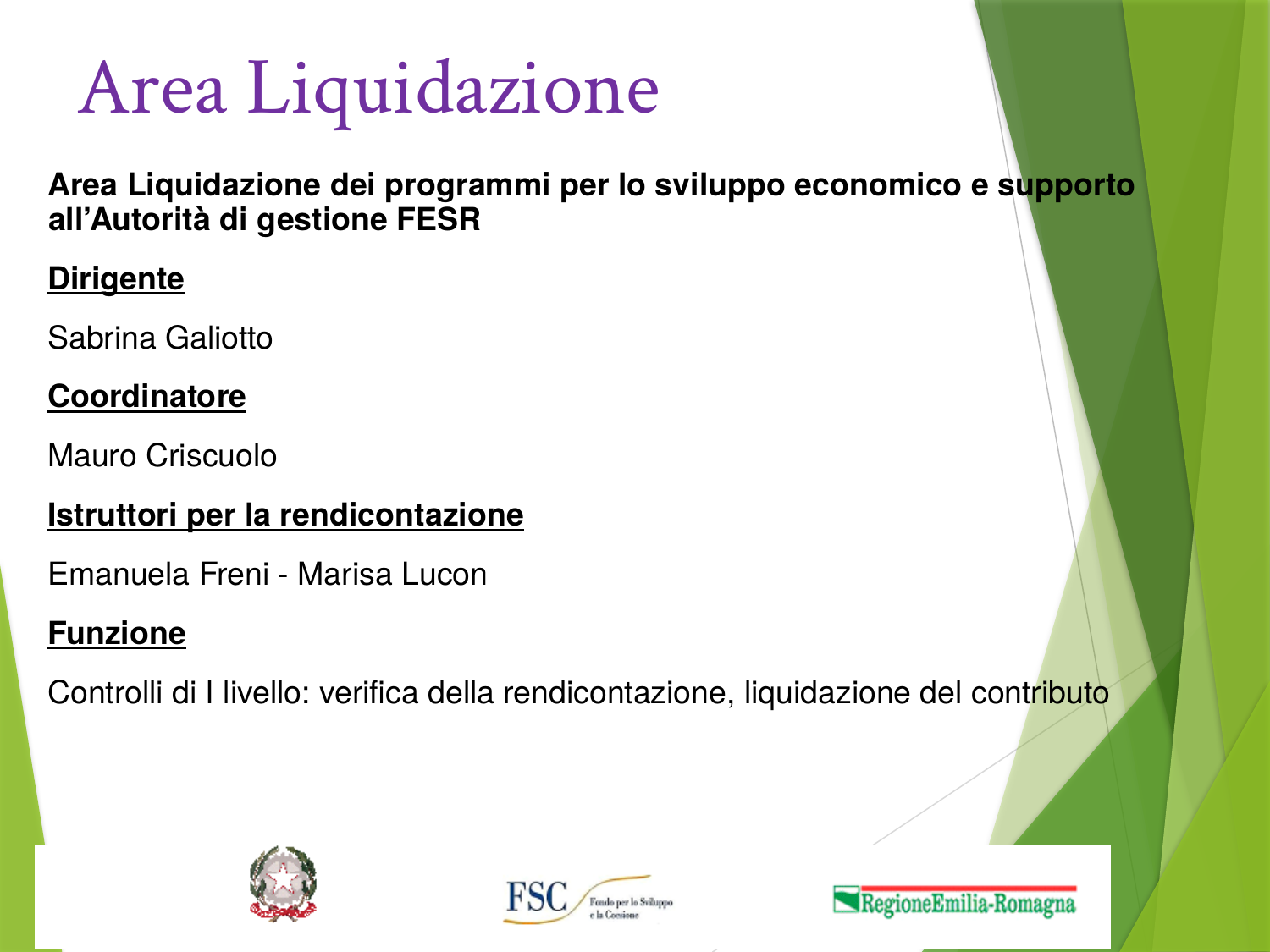

# Area Liquidazione
Area Liquidazione dei programmi per lo sviluppo economico e supporto all’Autorità di gestione FESR
Dirigente
Sabrina Galiotto
Coordinatore
Mauro Criscuolo
Istruttori per la rendicontazione
Emanuela Freni - Marisa Lucon
Funzione
Controlli di I livello: verifica della rendicontazione, liquidazione del contributo